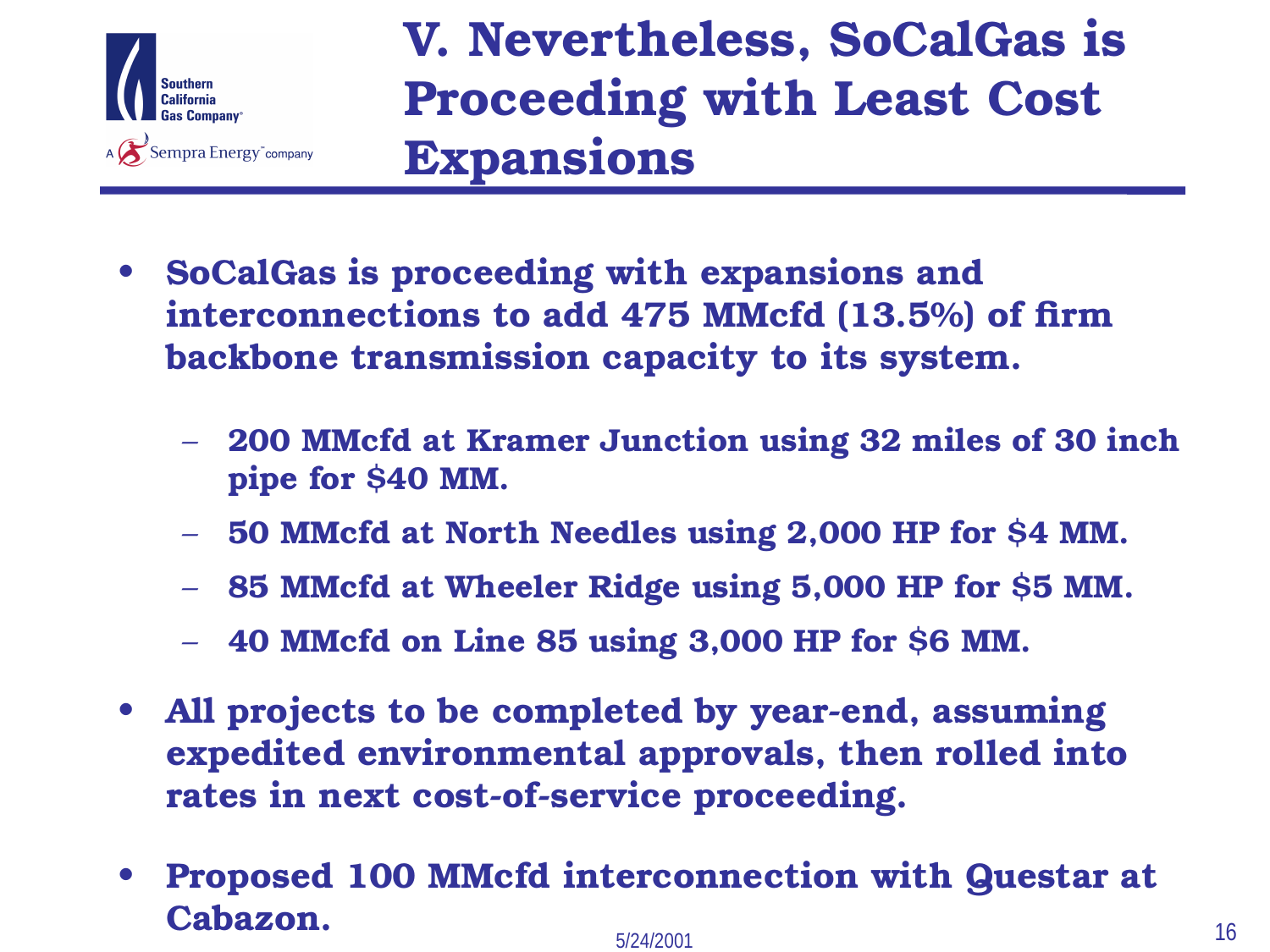

16
5/24/2001
V. Nevertheless, SoCalGas is Proceeding with Least Cost Expansions
#
SoCalGas is proceeding with expansions and interconnections to add 475 MMcfd (13.5%) of firm backbone transmission capacity to its system.
200 MMcfd at Kramer Junction using 32 miles of 30 inch pipe for $40 MM.
50 MMcfd at North Needles using 2,000 HP for $4 MM.
85 MMcfd at Wheeler Ridge using 5,000 HP for $5 MM.
40 MMcfd on Line 85 using 3,000 HP for $6 MM.
All projects to be completed by year-end, assuming expedited environmental approvals, then rolled into rates in next cost-of-service proceeding.
Proposed 100 MMcfd interconnection with Questar at Cabazon.